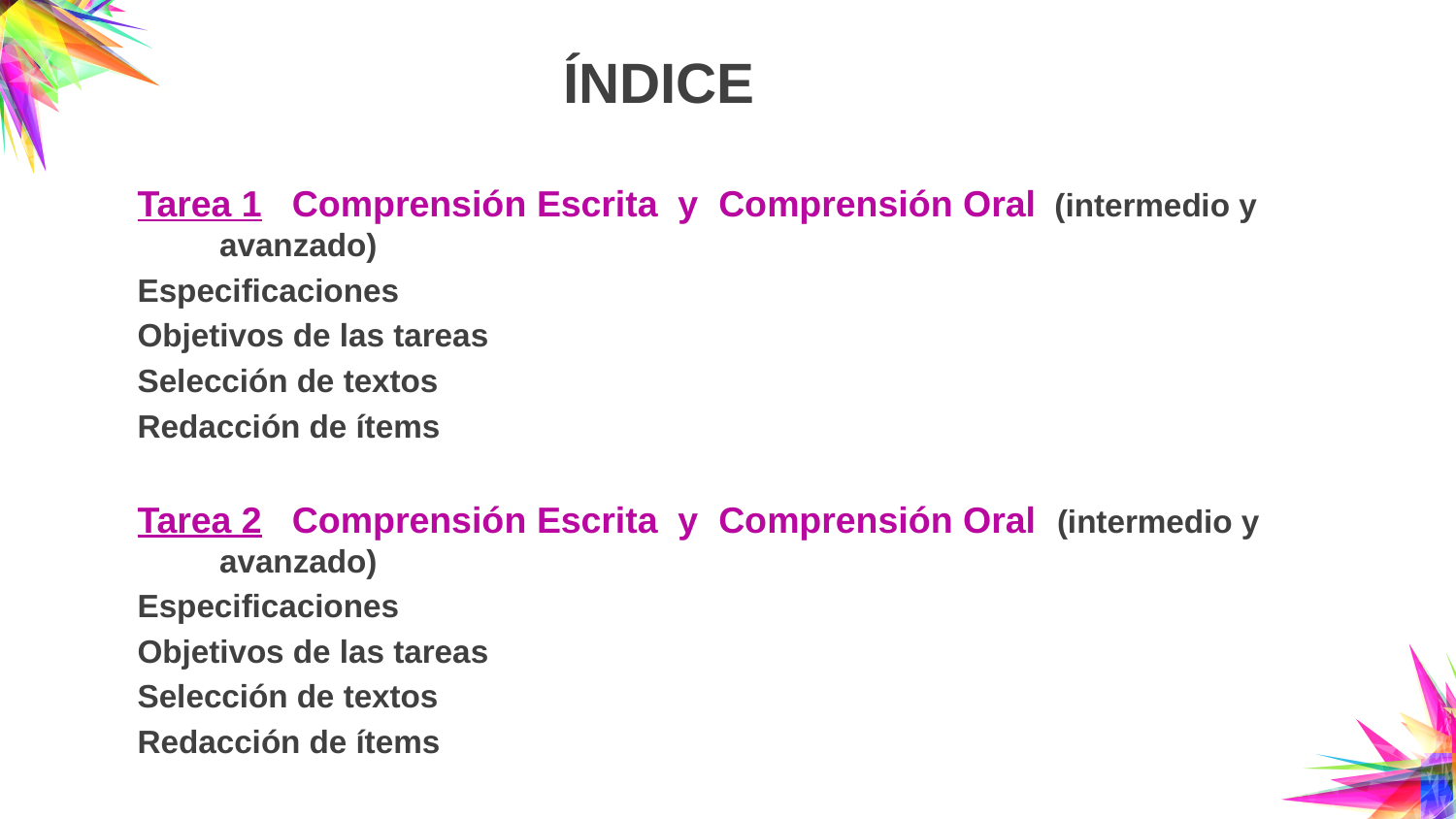

# ÍNDICE

Tarea 1   Comprensión Escrita  y  Comprensión Oral  (intermedio y avanzado)
Especificaciones
Objetivos de las tareas
Selección de textos
Redacción de ítems

Tarea 2   Comprensión Escrita  y  Comprensión Oral  (intermedio y avanzado)
Especificaciones
Objetivos de las tareas
Selección de textos
Redacción de ítems